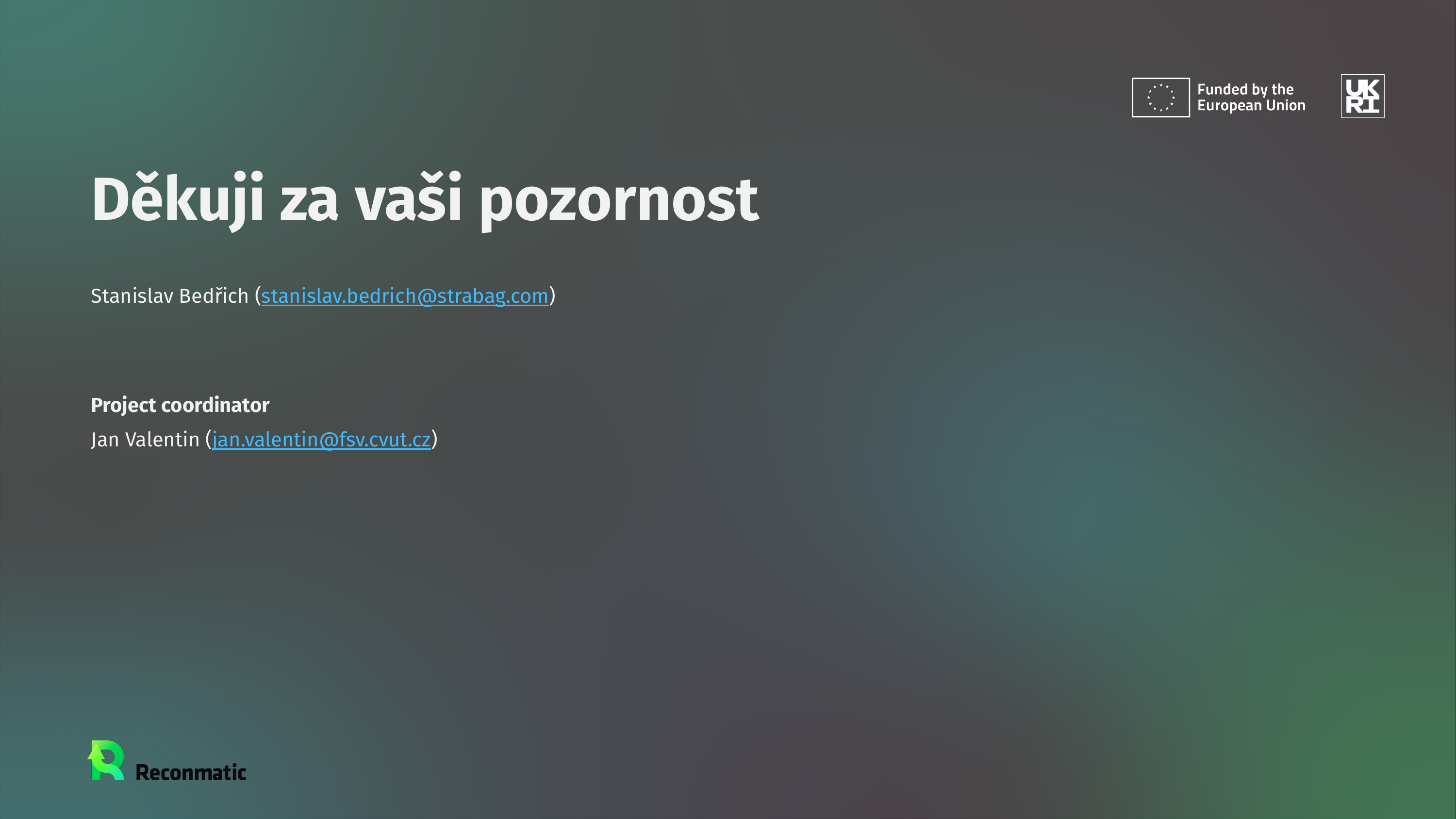

Děkuji za vaši pozornost
Stanislav Bedřich (stanislav.bedrich@strabag.com)

Project coordinator
Jan Valentin (jan.valentin@fsv.cvut.cz)